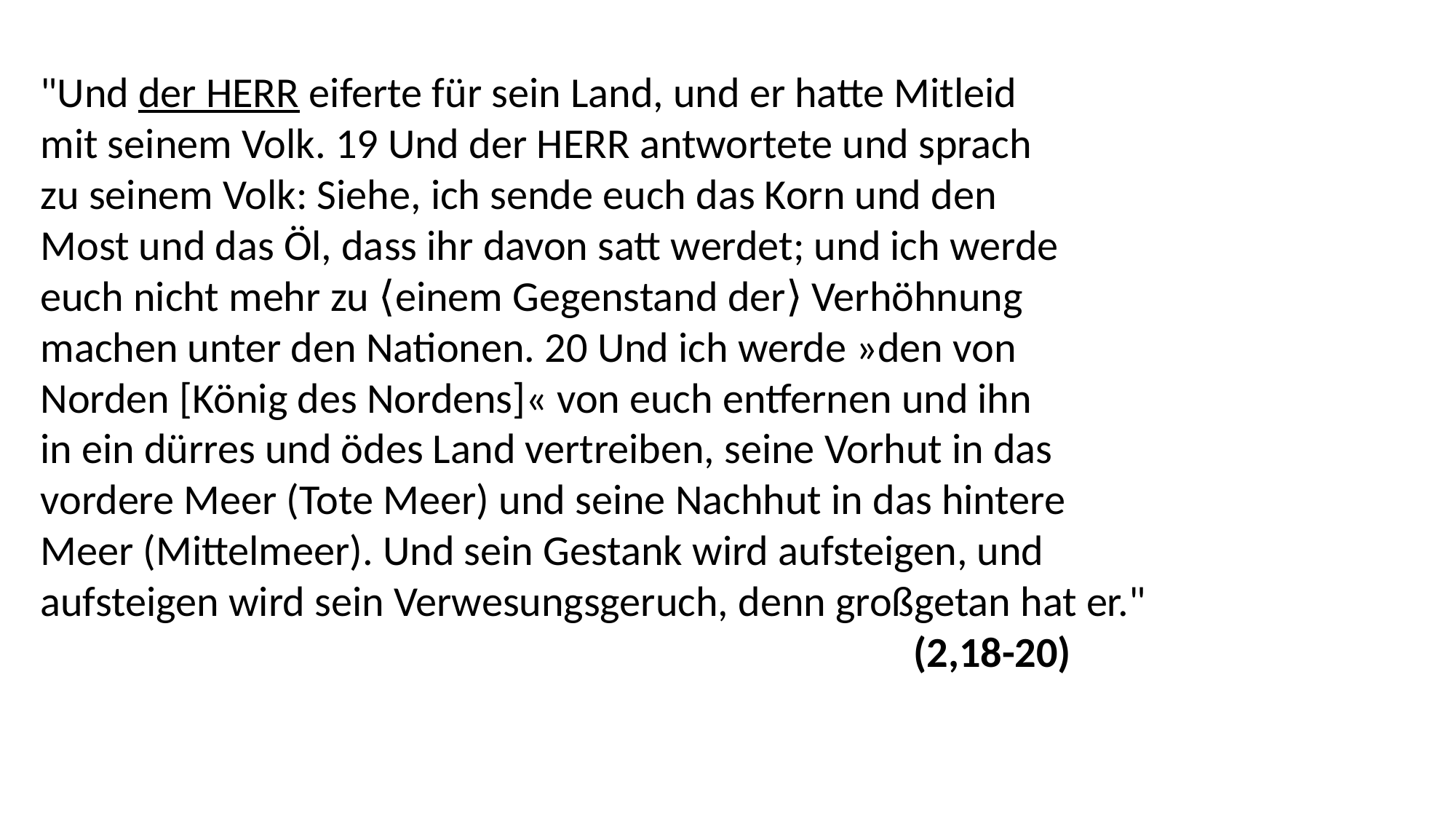

"Und der HERR eiferte für sein Land, und er hatte Mitleid
mit seinem Volk. 19 Und der HERR antwortete und sprach
zu seinem Volk: Siehe, ich sende euch das Korn und den
Most und das Öl, dass ihr davon satt werdet; und ich werde
euch nicht mehr zu ⟨einem Gegenstand der⟩ Verhöhnung
machen unter den Nationen. 20 Und ich werde »den von
Norden [König des Nordens]« von euch entfernen und ihn
in ein dürres und ödes Land vertreiben, seine Vorhut in das
vordere Meer (Tote Meer) und seine Nachhut in das hintere
Meer (Mittelmeer). Und sein Gestank wird aufsteigen, und
aufsteigen wird sein Verwesungsgeruch, denn großgetan hat er."
								(2,18-20)